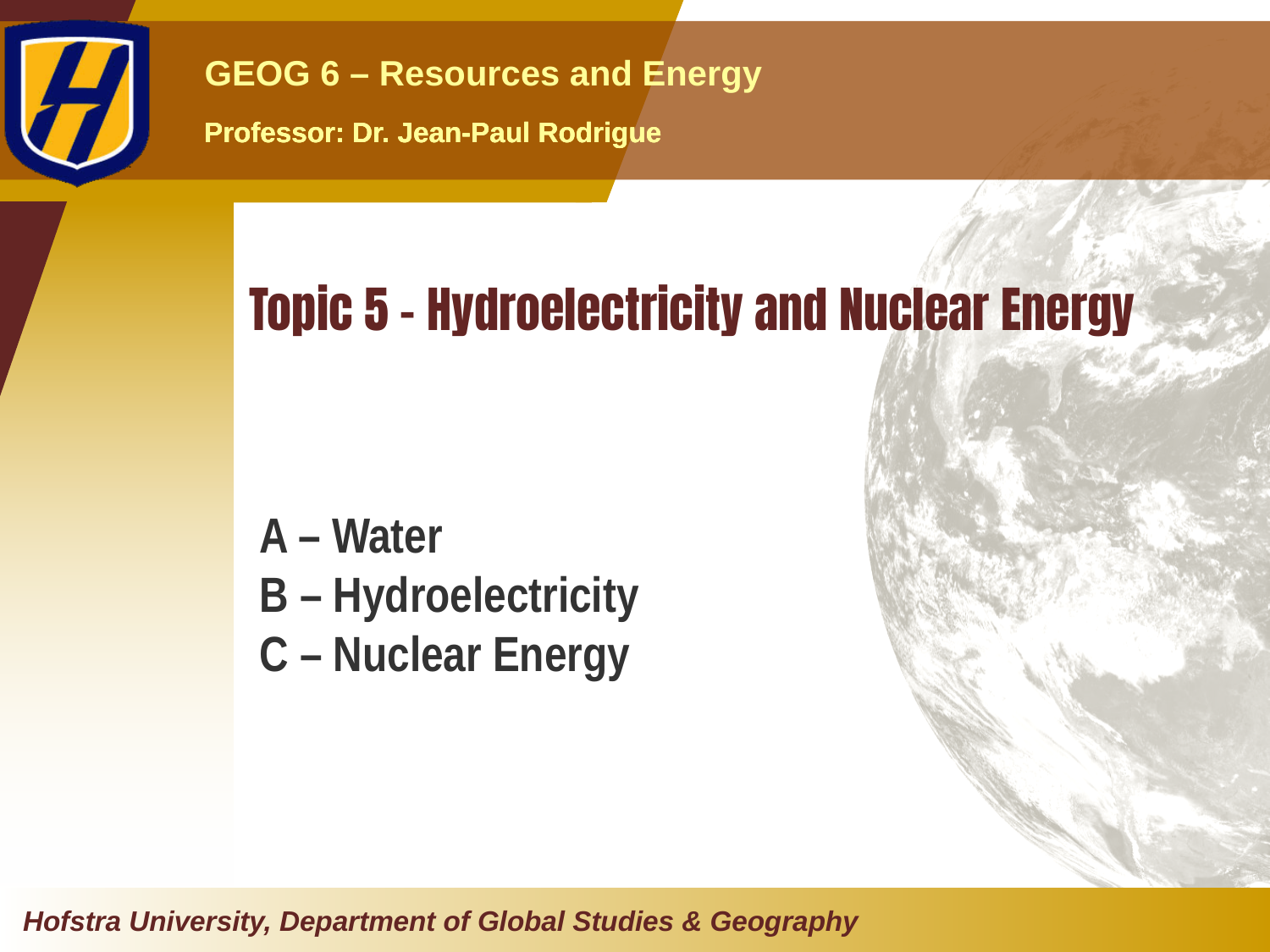

# Topic 5 – Hydroelectricity and Nuclear Energy
A – Water
B – Hydroelectricity
C – Nuclear Energy